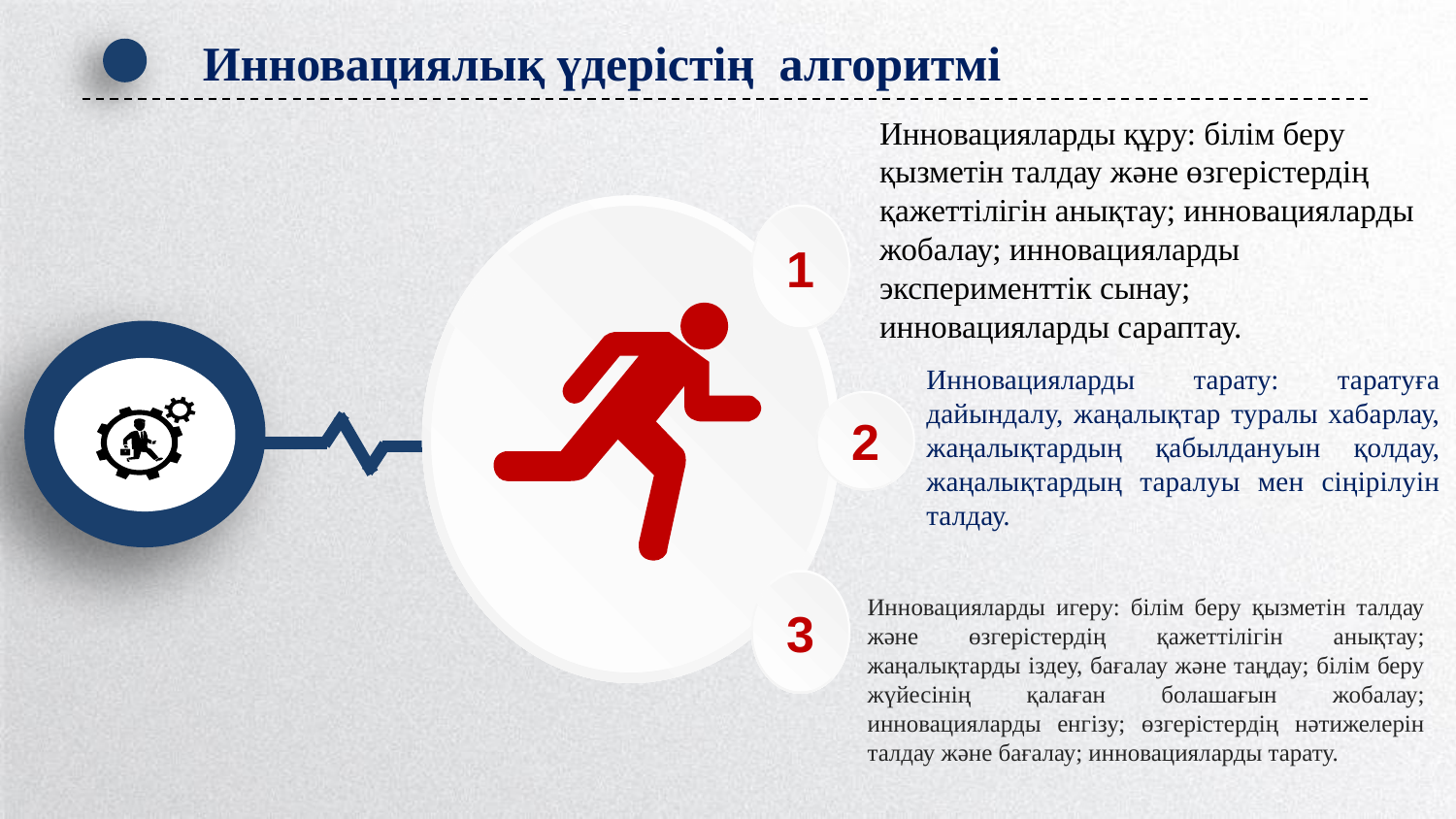

Инновациялық үдерістің  алгоритмі

Инновацияларды құру: білім беру қызметін талдау және өзгерістердің қажеттілігін анықтау; инновацияларды жобалау; инновацияларды эксперименттік сынау; инновацияларды сараптау.

1

Инновацияларды тарату: таратуға дайындалу, жаңалықтар туралы хабарлау, жаңалықтардың қабылдануын қолдау, жаңалықтардың таралуы мен сіңірілуін талдау.

2

3
Инновацияларды игеру: білім беру қызметін талдау және өзгерістердің қажеттілігін анықтау; жаңалықтарды іздеу, бағалау және таңдау; білім беру жүйесінің қалаған болашағын жобалау; инновацияларды енгізу; өзгерістердің нәтижелерін талдау және бағалау; инновацияларды тарату.